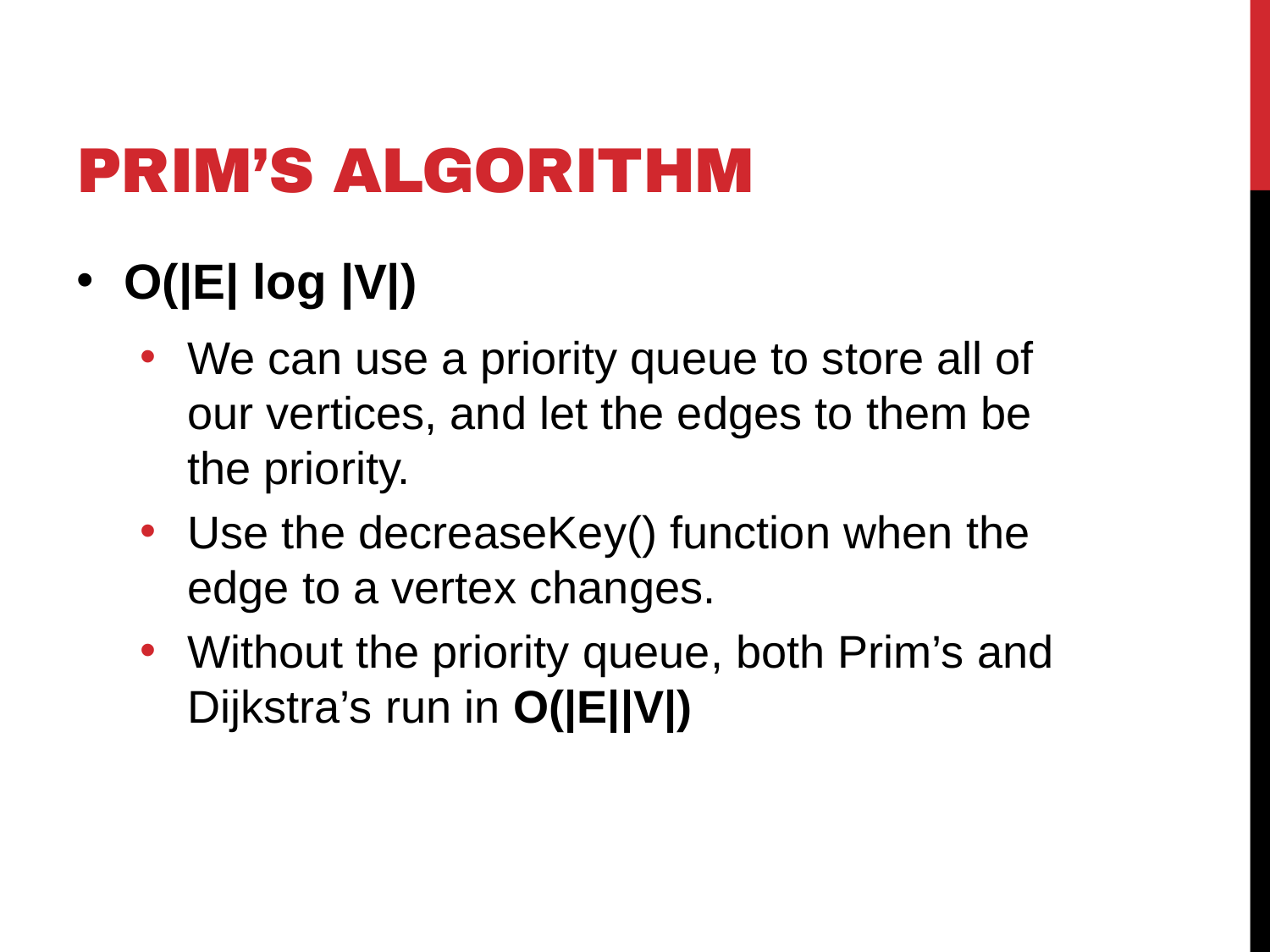

# Prim’s Algorithm
O(|E| log |V|)
We can use a priority queue to store all of our vertices, and let the edges to them be the priority.
Use the decreaseKey() function when the edge to a vertex changes.
Without the priority queue, both Prim’s and Dijkstra’s run in O(|E||V|)